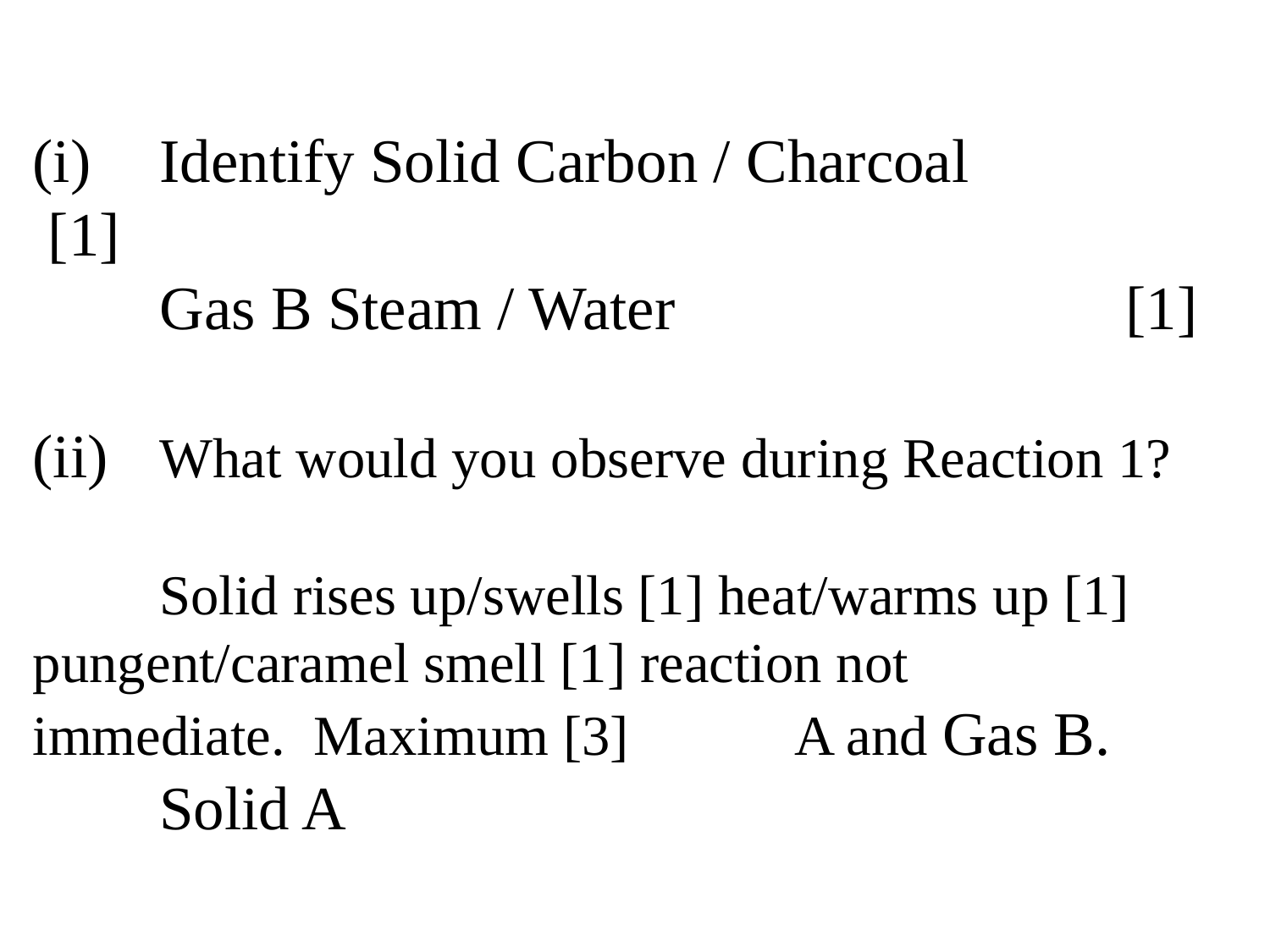

# (i)	Identify Solid Carbon / Charcoal		     [1] Gas B Steam / Water			     [1] (ii)	What would you observe during Reaction 1? Solid rises up/swells [1] heat/warms up [1] 	pungent/caramel smell [1] reaction not	 	immediate.  Maximum [3]		A and Gas B. Solid A